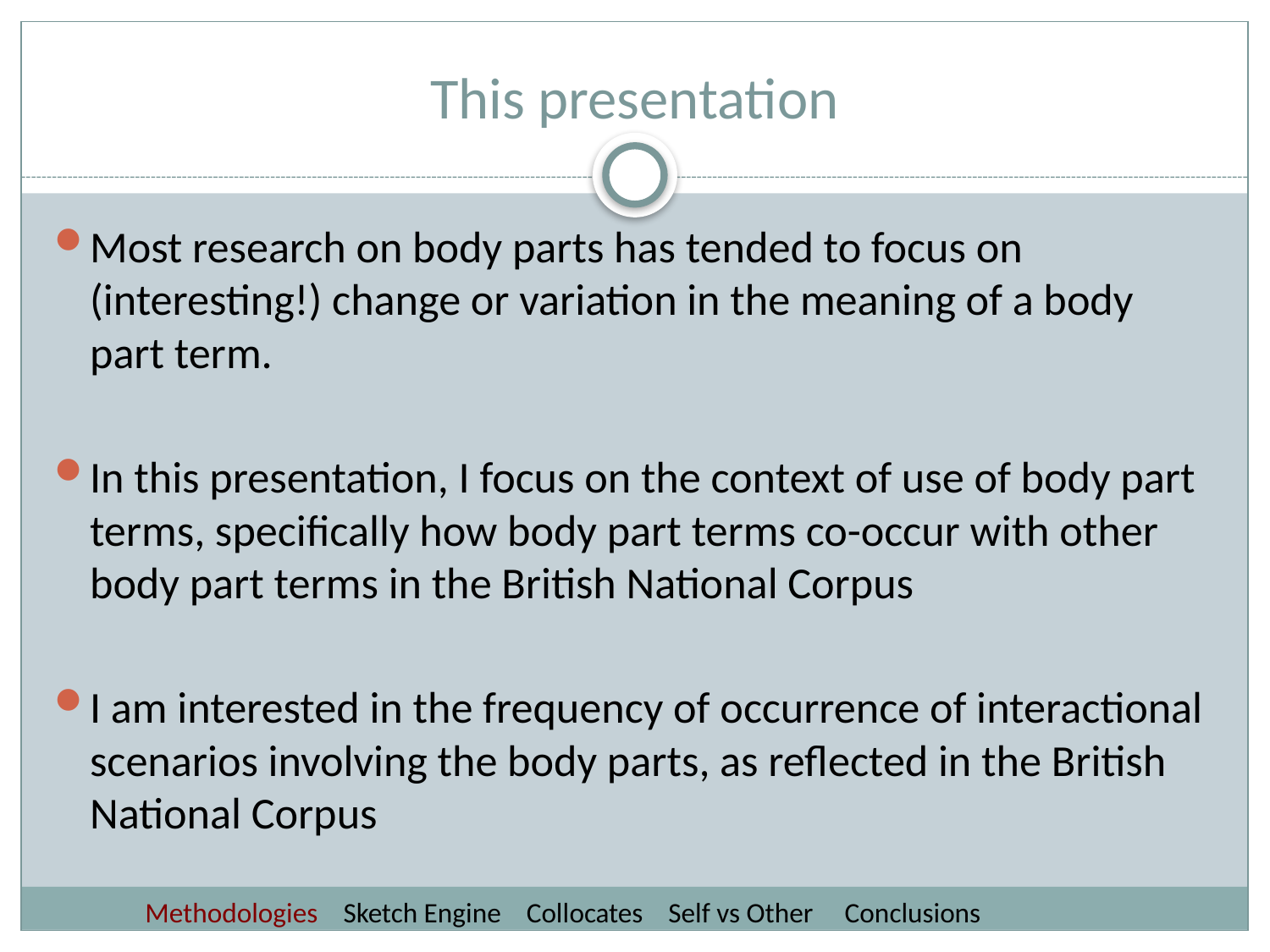

# This presentation
Most research on body parts has tended to focus on (interesting!) change or variation in the meaning of a body part term.

In this presentation, I focus on the context of use of body part terms, specifically how body part terms co-occur with other body part terms in the British National Corpus

I am interested in the frequency of occurrence of interactional scenarios involving the body parts, as reflected in the British National Corpus
               Methodologies    Sketch Engine    Collocates    Self vs Other     Conclusions